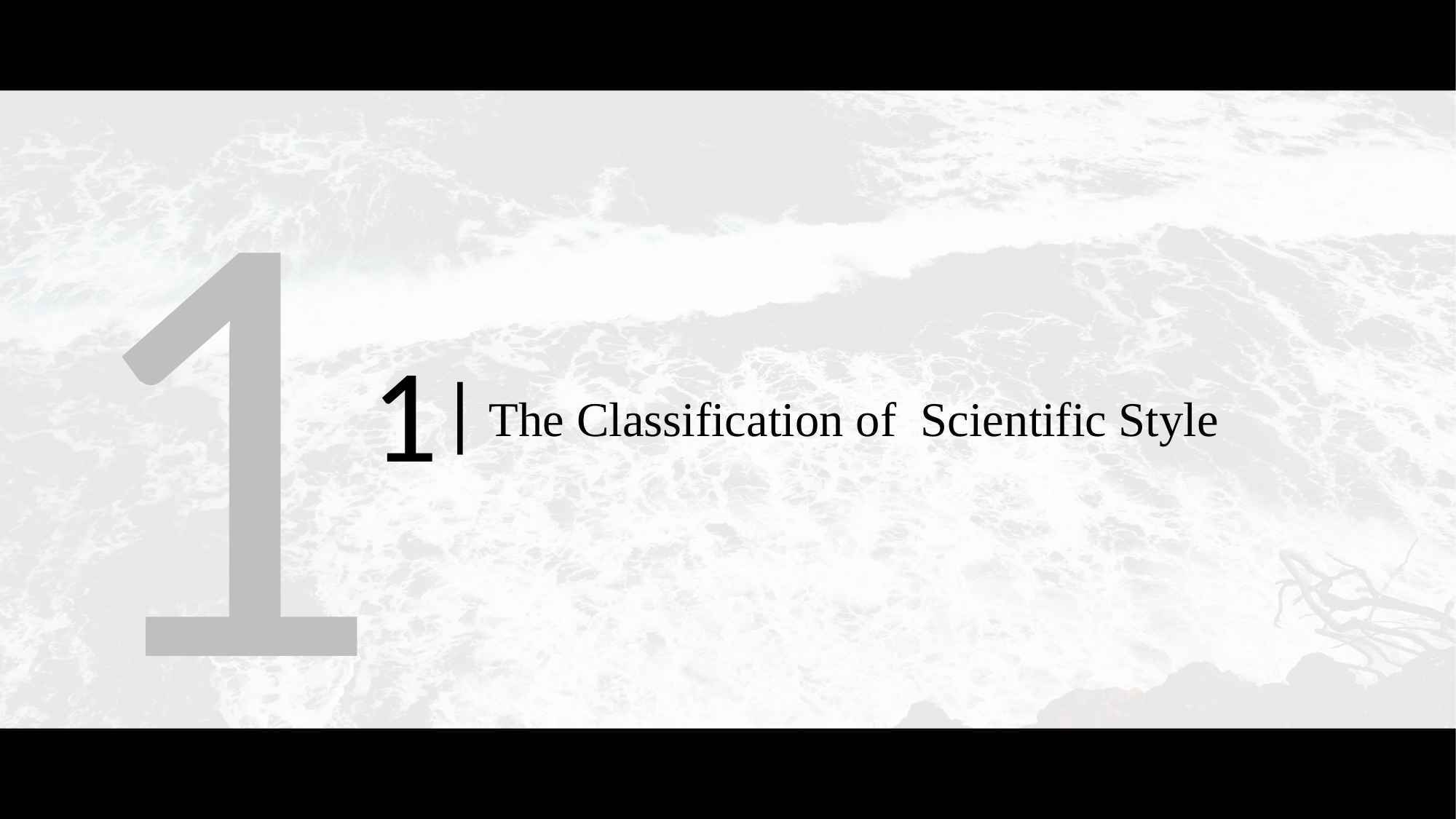

1
1
|
The Classification of  Scientific Style